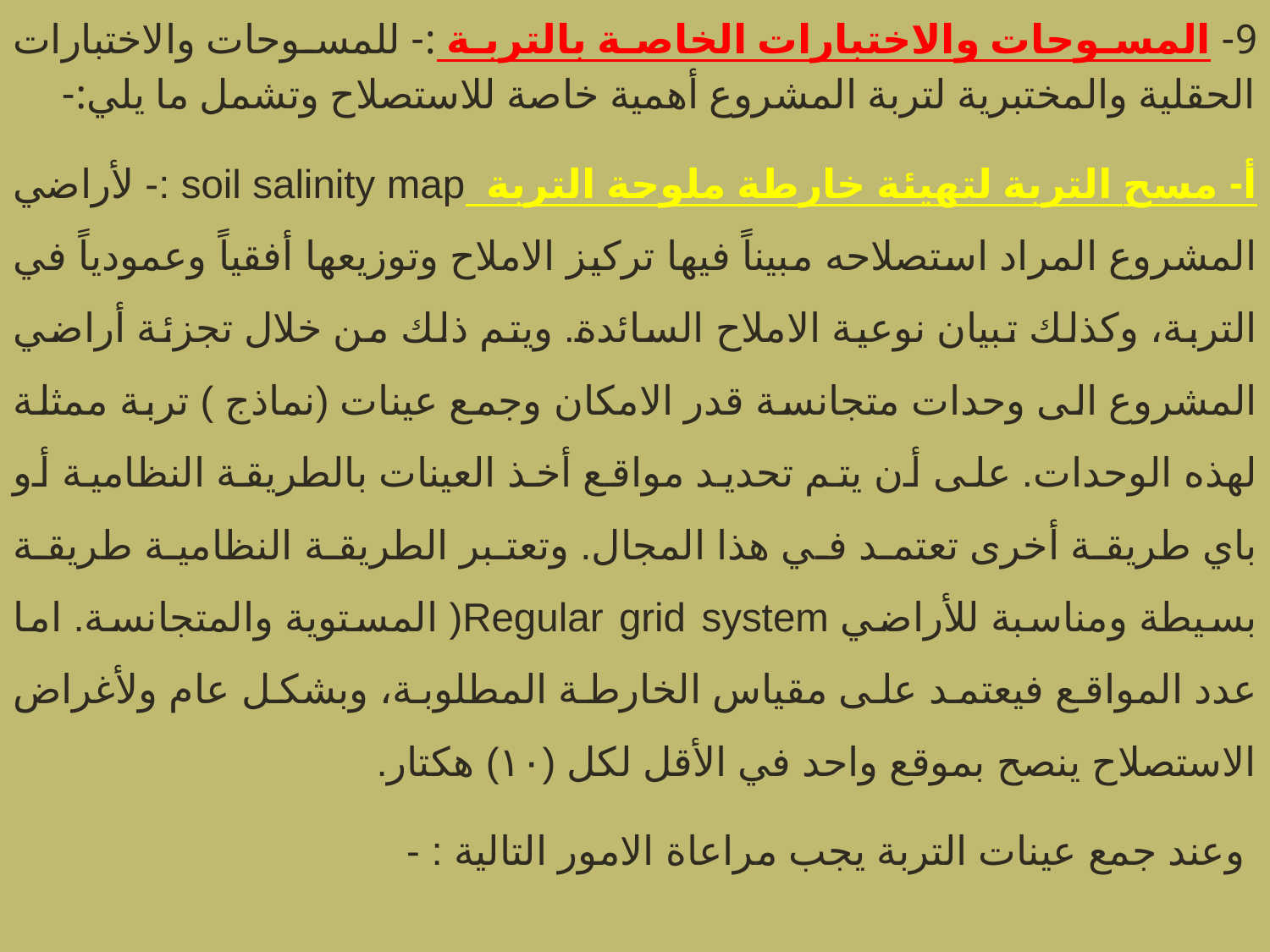

9- المسوحات والاختبارات الخاصة بالتربة :- للمسوحات والاختبارات الحقلية والمختبرية لتربة المشروع أهمية خاصة للاستصلاح وتشمل ما يلي:-
أ- مسح التربة لتهيئة خارطة ملوحة التربة  soil salinity map :- لأراضي المشروع المراد استصلاحه مبيناً فيها تركيز الاملاح وتوزيعها أفقياً وعمودياً في التربة، وكذلك تبيان نوعية الاملاح السائدة. ويتم ذلك من خلال تجزئة أراضي المشروع الى وحدات متجانسة قدر الامكان وجمع عينات (نماذج ) تربة ممثلة لهذه الوحدات. على أن يتم تحديد مواقع أخذ العينات بالطريقة النظامية أو باي طريقة أخرى تعتمد في هذا المجال. وتعتبر الطريقة النظامية طريقة بسيطة ومناسبة للأراضي Regular grid system( المستوية والمتجانسة. اما عدد المواقع فيعتمد على مقياس الخارطة المطلوبة، وبشكل عام ولأغراض الاستصلاح ينصح بموقع واحد في الأقل لكل (۱۰) هكتار.
 وعند جمع عينات التربة يجب مراعاة الامور التالية : -